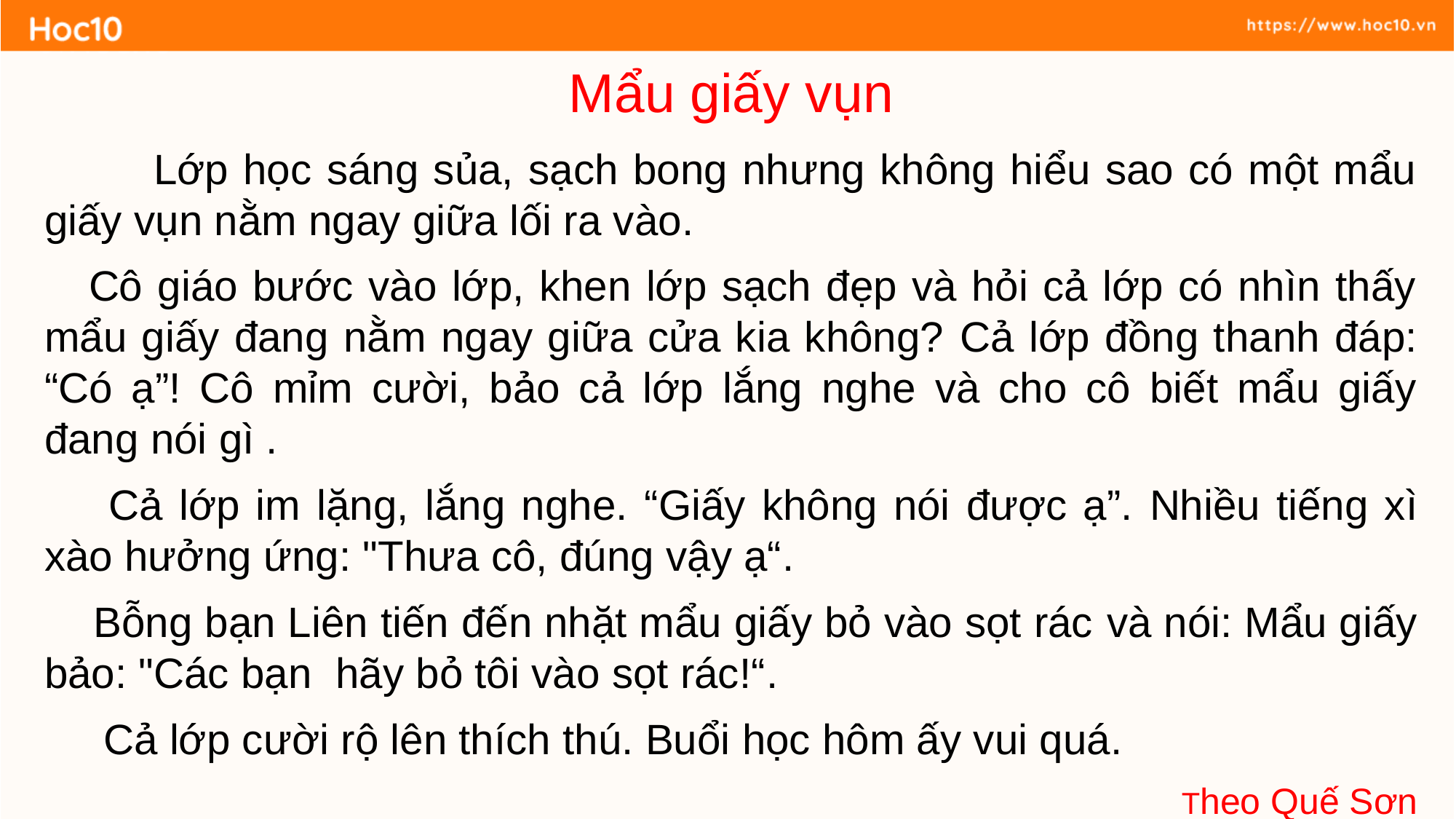

Mẩu giấy vụn
	Lớp học sáng sủa, sạch bong nhưng không hiểu sao có một mẩu giấy vụn nằm ngay giữa lối ra vào.
   Cô giáo bước vào lớp, khen lớp sạch đẹp và hỏi cả lớp có nhìn thấy mẩu giấy đang nằm ngay giữa cửa kia không? Cả lớp đồng thanh đáp: “Có ạ”! Cô mỉm cười, bảo cả lớp lắng nghe và cho cô biết mẩu giấy đang nói gì .
    Cả lớp im lặng, lắng nghe. “Giấy không nói được ạ”. Nhiều tiếng xì xào hưởng ứng: "Thưa cô, đúng vậy ạ“.
    Bỗng bạn Liên tiến đến nhặt mẩu giấy bỏ vào sọt rác và nói: Mẩu giấy bảo: "Các bạn  hãy bỏ tôi vào sọt rác!“.
     Cả lớp cười rộ lên thích thú. Buổi học hôm ấy vui quá.
Theo Quế Sơn